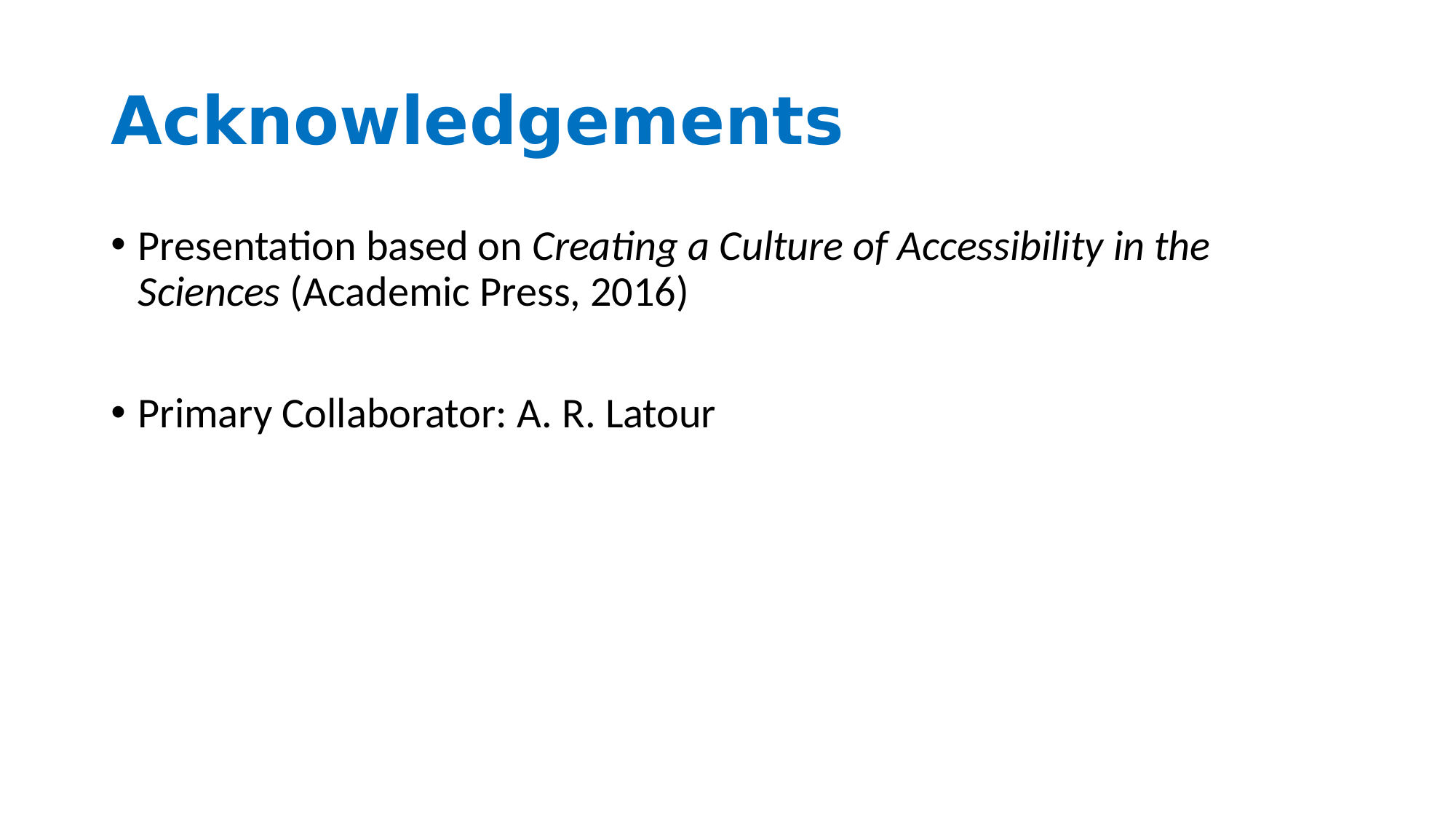

# Acknowledgements
Presentation based on Creating a Culture of Accessibility in the Sciences (Academic Press, 2016)

Primary Collaborator: A. R. Latour